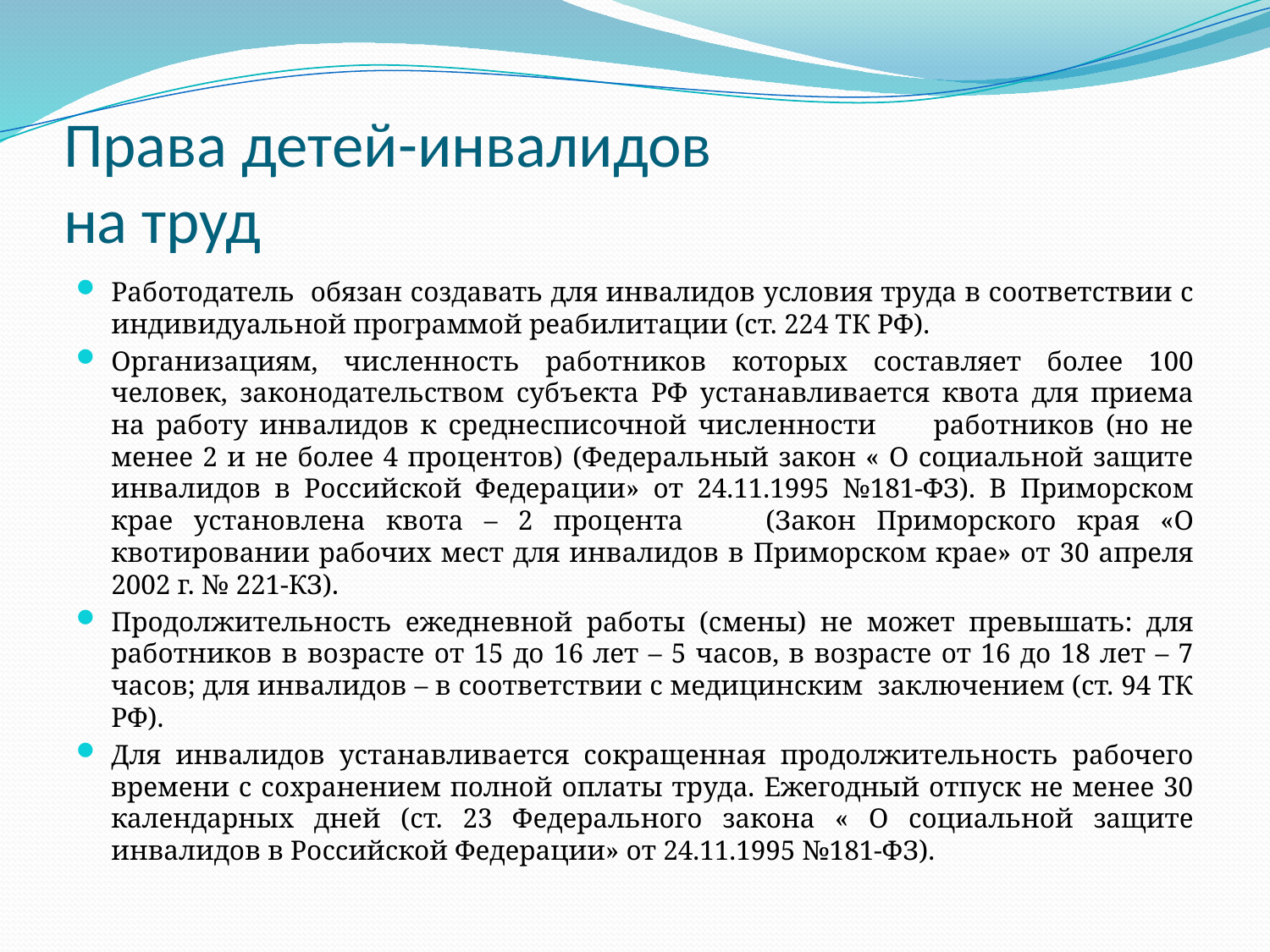

# Права детей-инвалидов на труд
Работодатель  обязан создавать для инвалидов условия труда в соответствии с индивидуальной программой реабилитации (ст. 224 ТК РФ).
Организациям, численность работников которых составляет более 100 человек, законодательством субъекта РФ устанавливается квота для приема на работу инвалидов к среднесписочной численности     работников (но не менее 2 и не более 4 процентов) (Федеральный закон « О социальной защите инвалидов в Российской Федерации» от 24.11.1995 №181-ФЗ). В Приморском крае установлена квота – 2 процента    (Закон Приморского края «О квотировании рабочих мест для инвалидов в Приморском крае» от 30 апреля 2002 г. № 221-КЗ).
Продолжительность ежедневной работы (смены) не может превышать: для работников в возрасте от 15 до 16 лет – 5 часов, в возрасте от 16 до 18 лет – 7 часов; для инвалидов – в соответствии с медицинским  заключением (ст. 94 ТК РФ).
Для инвалидов устанавливается сокращенная продолжительность рабочего времени с сохранением полной оплаты труда. Ежегодный отпуск не менее 30 календарных дней (ст. 23 Федерального закона « О социальной защите инвалидов в Российской Федерации» от 24.11.1995 №181-ФЗ).